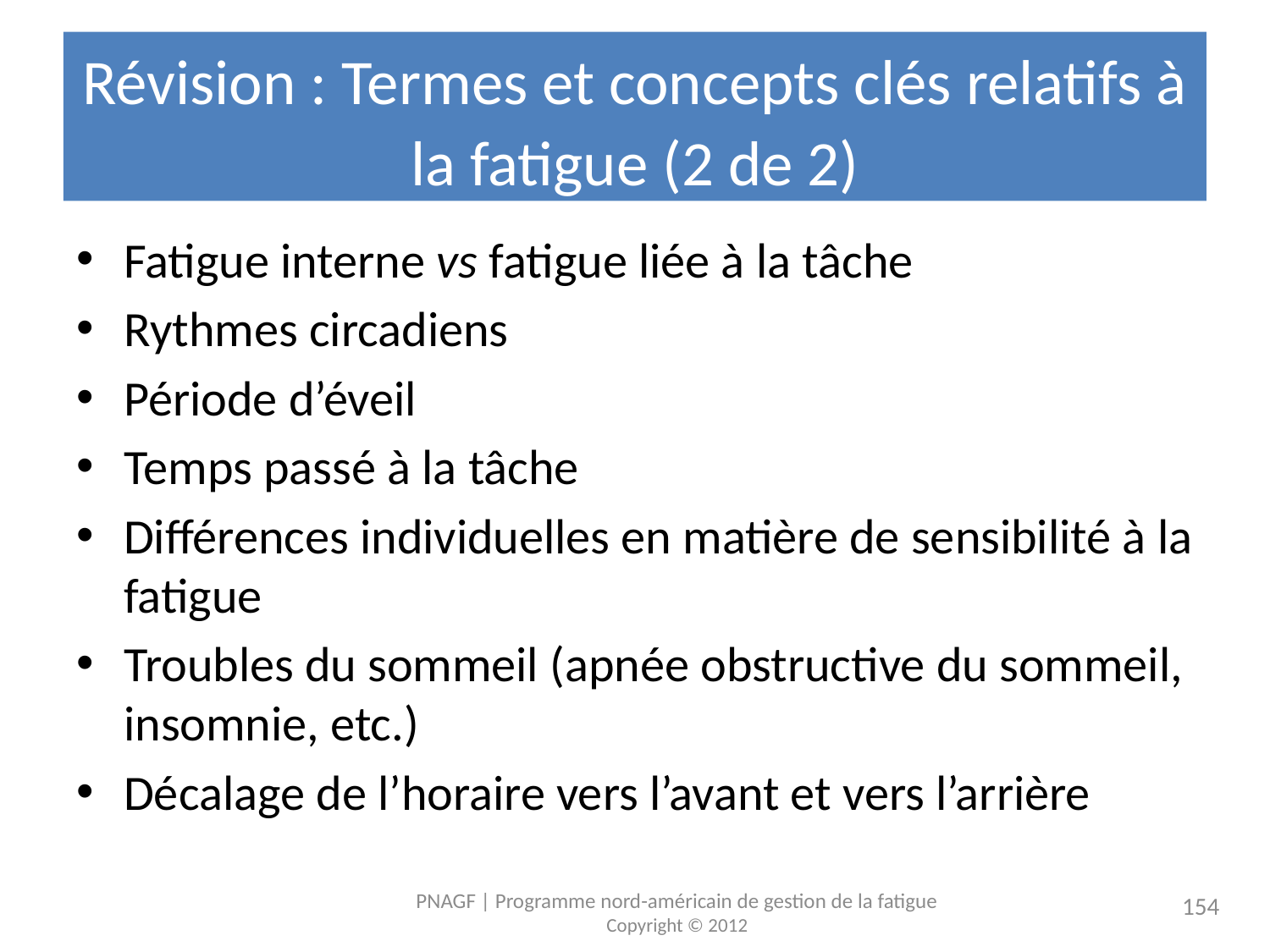

# Révision : Termes et concepts clés relatifs à la fatigue (2 de 2)
Fatigue interne vs fatigue liée à la tâche
Rythmes circadiens
Période d’éveil
Temps passé à la tâche
Différences individuelles en matière de sensibilité à la fatigue
Troubles du sommeil (apnée obstructive du sommeil, insomnie, etc.)
Décalage de l’horaire vers l’avant et vers l’arrière